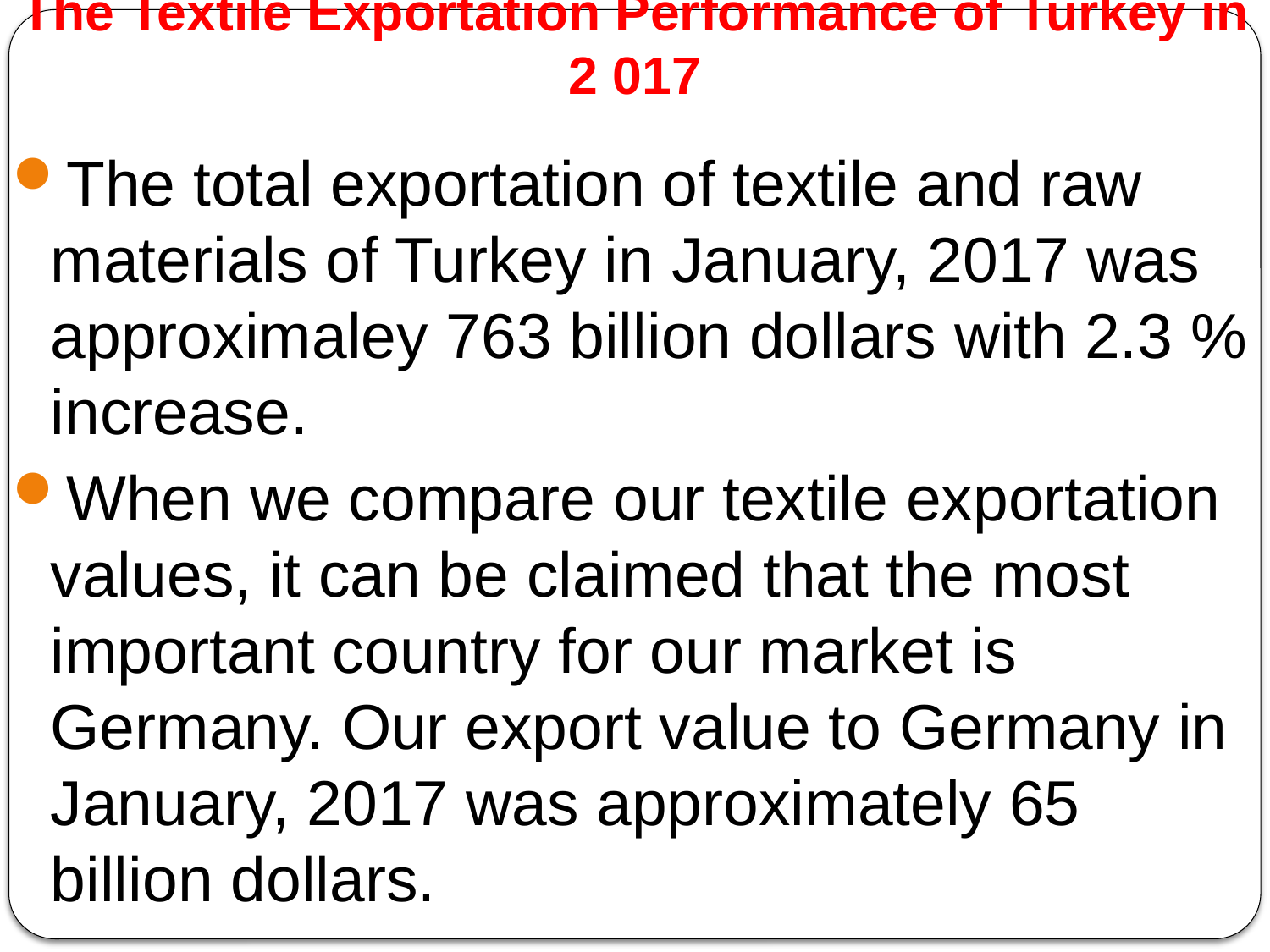

# The Textile Exportation Performance of Turkey in 2 017
The total exportation of textile and raw materials of Turkey in January, 2017 was approximaley 763 billion dollars with 2.3 % increase.
When we compare our textile exportation values, it can be claimed that the most important country for our market is Germany. Our export value to Germany in January, 2017 was approximately 65 billion dollars.